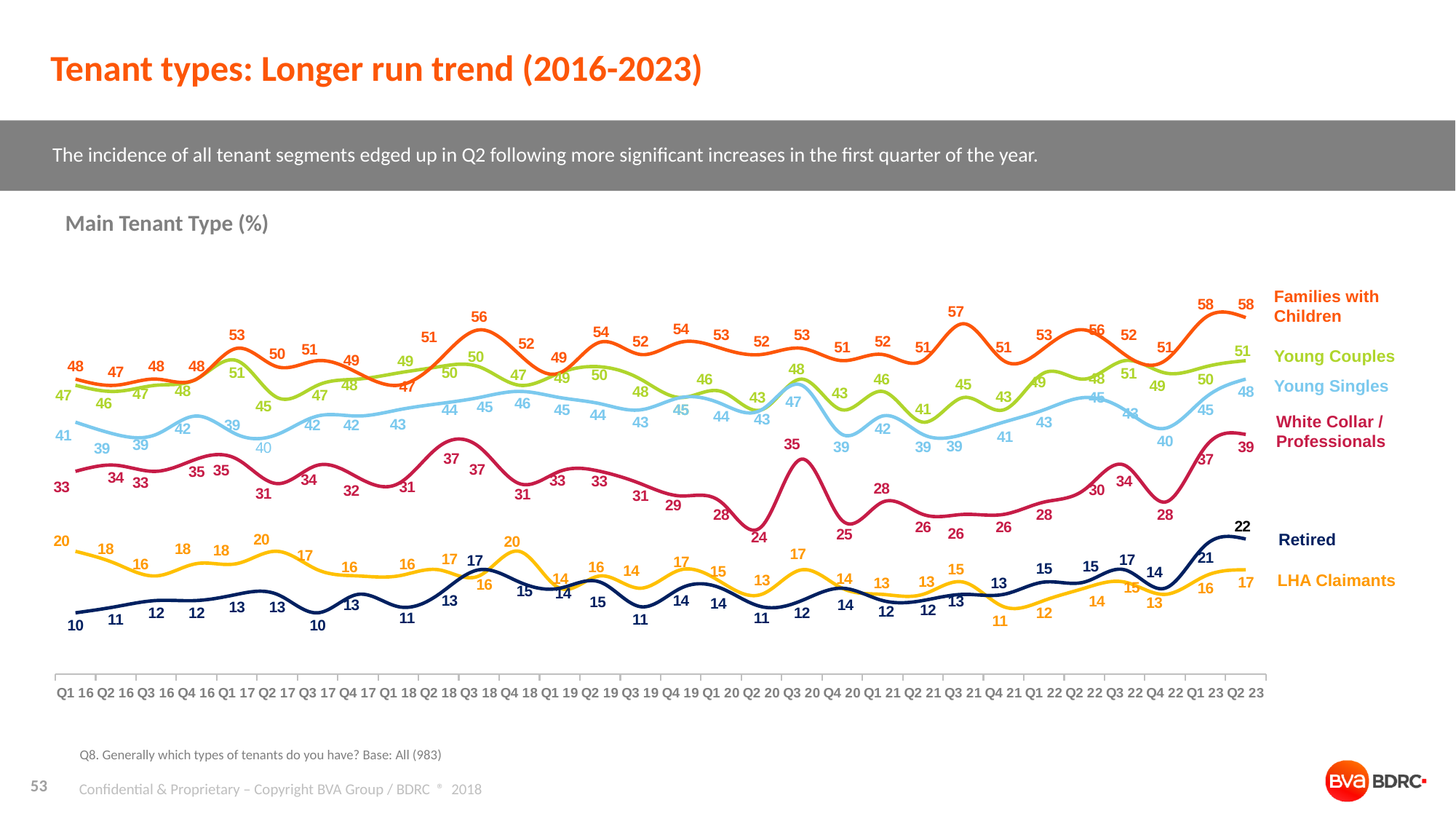

# Tenant types: Longer run trend (2016-2023)
The incidence of all tenant segments edged up in Q2 following more significant increases in the first quarter of the year.
Main Tenant Type (%)

### Chart

| Category | Young couples | Families with children | Young singles | White collar / professionals | LHA claimants | Retired |
|---|---|---|---|---|---|---|
| Q1 16 | 47.0 | 48.0 | 41.0 | 33.0 | 20.0 | 10.0 |
| Q2 16 | 46.0 | 47.0 | 39.0 | 34.0 | 18.0 | 11.0 |
| Q3 16 | 47.0 | 48.0 | 39.0 | 33.0 | 16.0 | 12.0 |
| Q4 16 | 48.0 | 48.0 | 42.0 | 35.0 | 18.0 | 12.0 |
| Q1 17 | 51.0 | 53.0 | 39.0 | 35.0 | 18.0 | 13.0 |
| Q2 17 | 45.0 | 50.0 | 39.0 | 31.0 | 20.0 | 13.0 |
| Q3 17 | 47.0 | 51.0 | 42.0 | 34.0 | 17.0 | 10.0 |
| Q4 17 | 48.0 | 49.0 | 42.0 | 32.0 | 16.0 | 13.0 |
| Q1 18 | 49.0 | 47.0 | 43.0 | 31.0 | 16.0 | 11.0 |
| Q2 18 | 50.0 | 51.0 | 44.0 | 37.0 | 17.0 | 13.0 |
| Q3 18 | 50.0 | 56.0 | 45.0 | 37.0 | 16.0 | 17.0 |
| Q4 18 | 47.0 | 52.0 | 46.0 | 31.0 | 20.0 | 15.0 |
| Q1 19 | 49.0 | 49.0 | 45.0 | 33.0 | 14.0 | 14.0 |
| Q2 19 | 50.0 | 54.0 | 44.0 | 33.0 | 16.0 | 15.0 |
| Q3 19 | 48.0 | 52.0 | 43.0 | 31.0 | 14.0 | 11.0 |
| Q4 19 | 45.0 | 54.0 | 45.0 | 29.0 | 17.0 | 14.0 |
| Q1 20 | 46.0 | 53.0 | 44.0 | 28.0 | 15.0 | 14.0 |
| Q2 20 | 43.0 | 52.0 | 43.0 | 24.0 | 13.0 | 11.0 |
| Q3 20 | 48.0 | 53.0 | 47.0 | 35.0 | 17.0 | 12.0 |
| Q4 20 | 43.0 | 51.0 | 39.0 | 25.0 | 14.0 | 14.0 |
| Q1 21 | 46.0 | 52.0 | 42.0 | 28.0 | 13.0 | 12.0 |
| Q2 21 | 41.0 | 51.0 | 39.0 | 26.0 | 13.0 | 12.0 |
| Q3 21 | 45.0 | 57.0 | 39.0 | 26.0 | 15.0 | 13.0 |
| Q4 21 | 43.0 | 51.0 | 41.0 | 26.0 | 11.0 | 13.0 |
| Q1 22 | 49.0 | 53.0 | 43.0 | 28.0 | 12.0 | 15.0 |
| Q2 22 | 48.0 | 56.0 | 45.0 | 30.0 | 14.0 | 15.0 |
| Q3 22 | 51.0 | 52.0 | 43.0 | 34.0 | 15.0 | 17.0 |
| Q4 22 | 49.0 | 51.0 | 40.0 | 28.0 | 13.0 | 14.0 |
| Q1 23 | 50.0 | 58.0 | 45.0 | 37.0 | 16.0 | 21.0 |
| Q2 23 | 51.0 | 58.0 | 48.0 | 39.0 | 17.0 | 22.0 |
Families with Children
Young Couples
Young Singles
White Collar / Professionals
Retired
LHA Claimants
Q8. Generally which types of tenants do you have? Base: All (983)